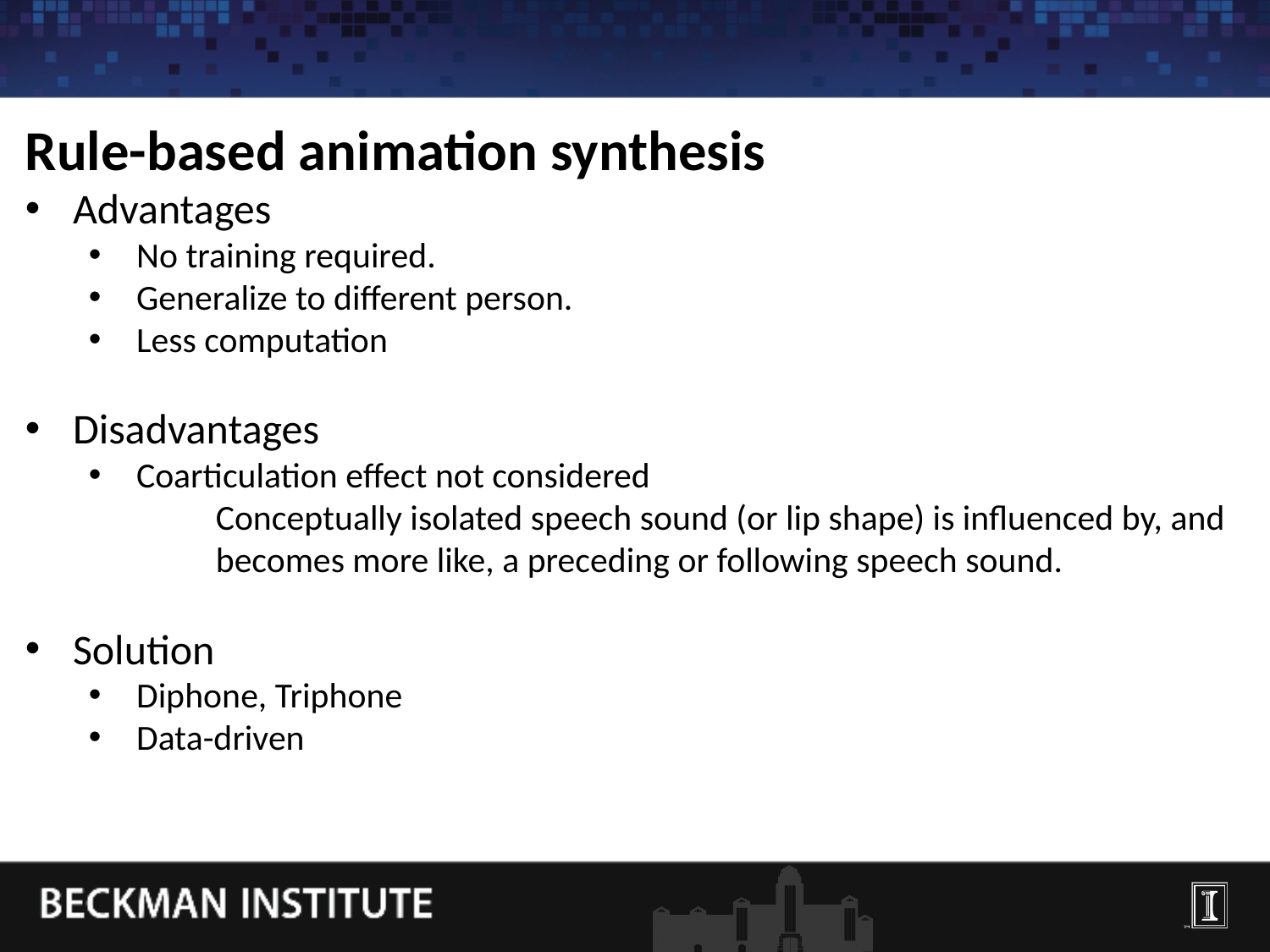

Rule-based animation synthesis
Advantages
No training required.
Generalize to different person.
Less computation

Disadvantages
Coarticulation effect not considered
	Conceptually isolated speech sound (or lip shape) is influenced by, and 	becomes more like, a preceding or following speech sound.

Solution
Diphone, Triphone
Data-driven